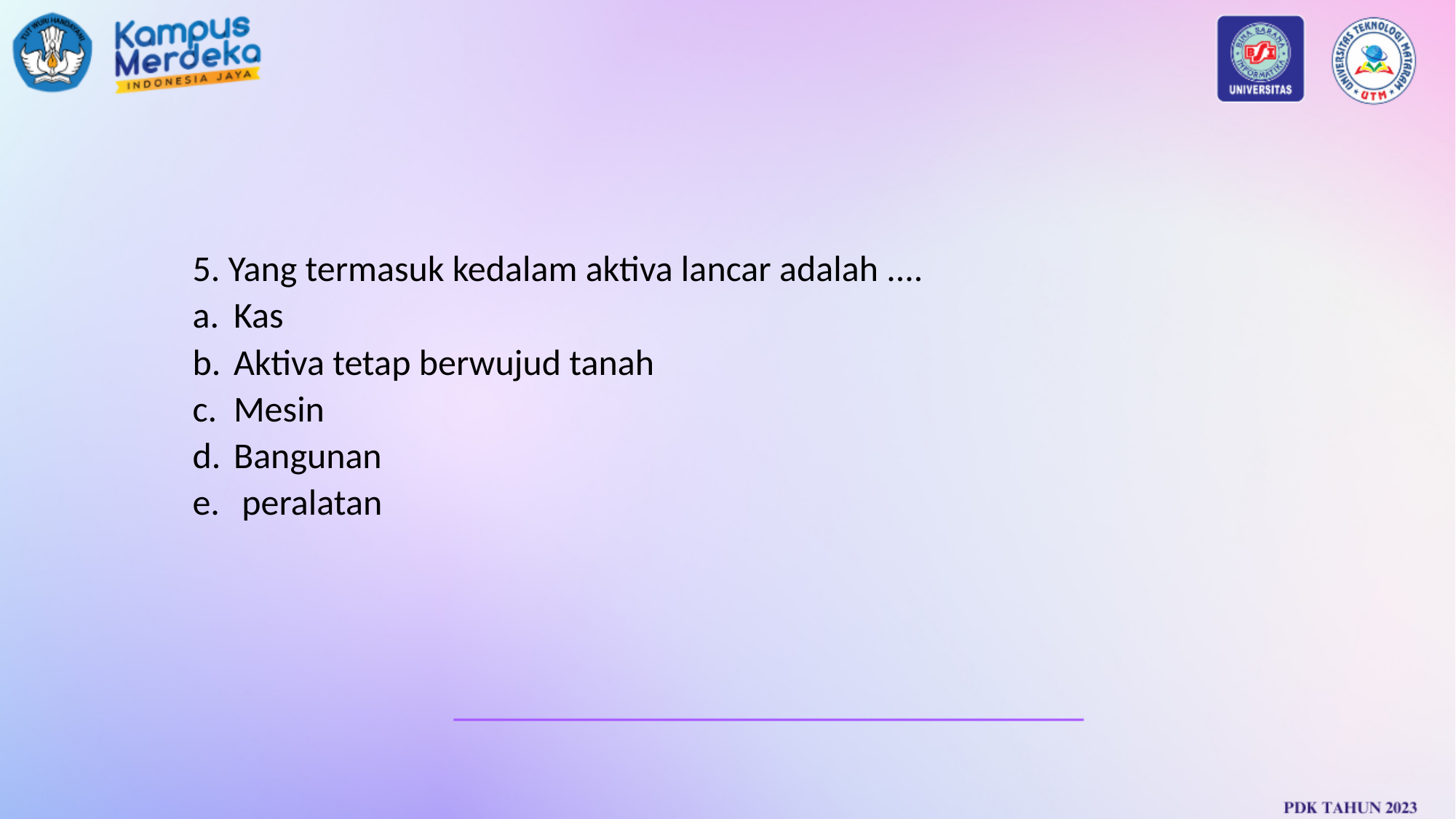

5. Yang termasuk kedalam aktiva lancar adalah ....
Kas
Aktiva tetap berwujud tanah
Mesin
Bangunan
 peralatan